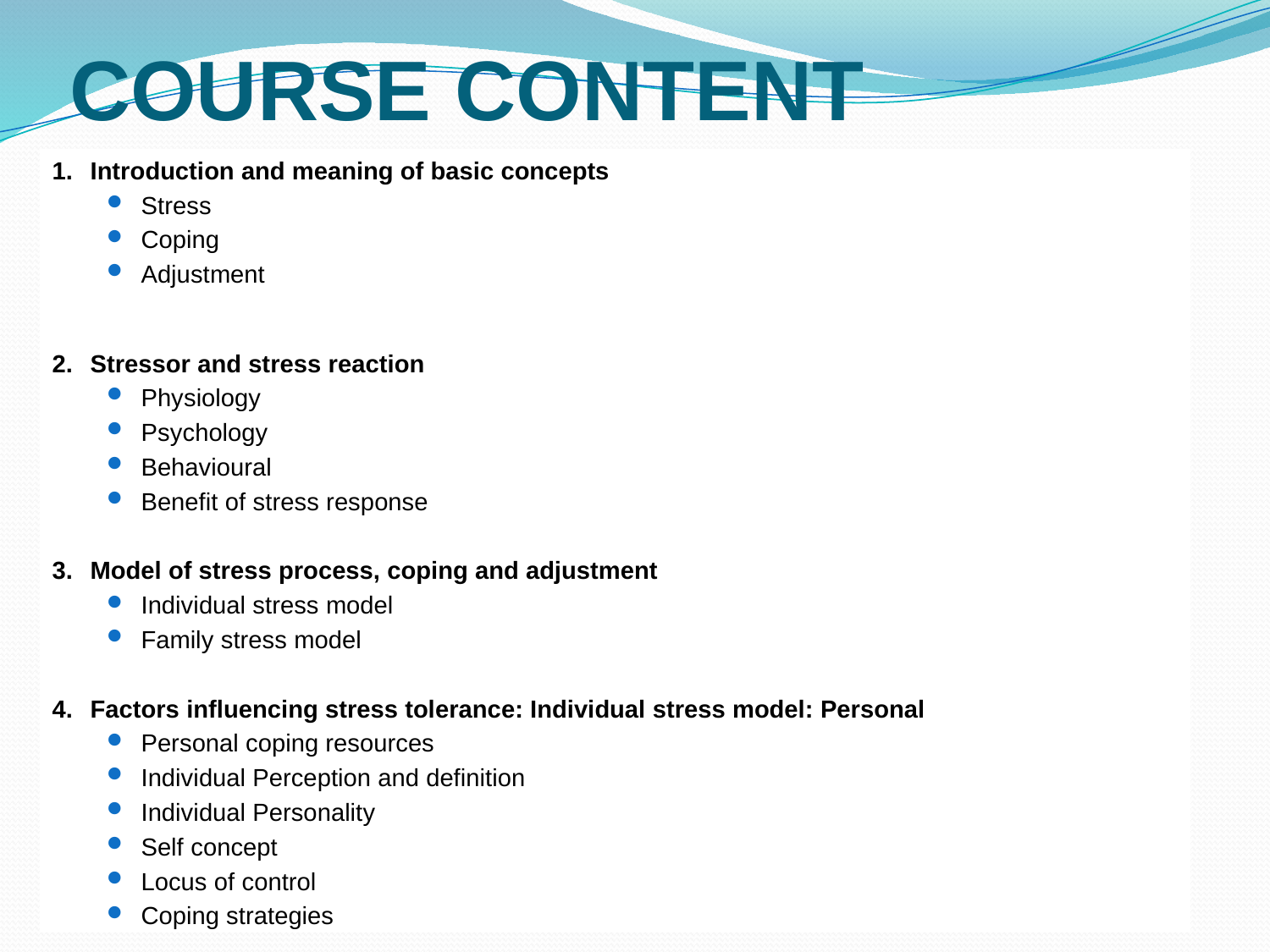

# COURSE CONTENT
1.	Introduction and meaning of basic concepts
Stress
Coping
Adjustment

2.	Stressor and stress reaction
Physiology
Psychology
Behavioural
Benefit of stress response

3.	Model of stress process, coping and adjustment
Individual stress model
Family stress model

4.	Factors influencing stress tolerance: Individual stress model: Personal
Personal coping resources
Individual Perception and definition
Individual Personality
Self concept
Locus of control
Coping strategies